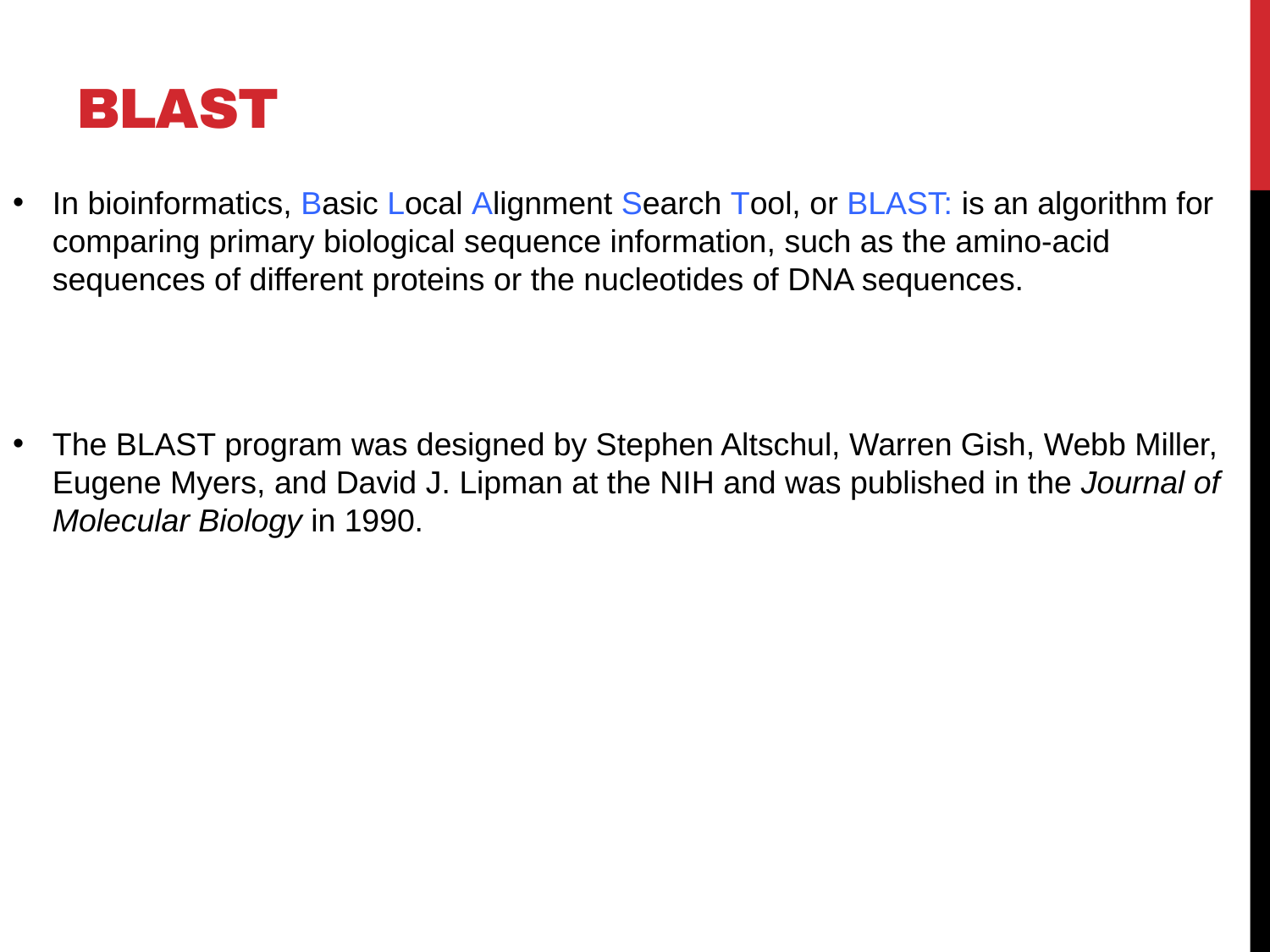

# BLAST
In bioinformatics, Basic Local Alignment Search Tool, or BLAST: is an algorithm for comparing primary biological sequence information, such as the amino-acid sequences of different proteins or the nucleotides of DNA sequences.

The BLAST program was designed by Stephen Altschul, Warren Gish, Webb Miller, Eugene Myers, and David J. Lipman at the NIH and was published in the Journal of Molecular Biology in 1990.